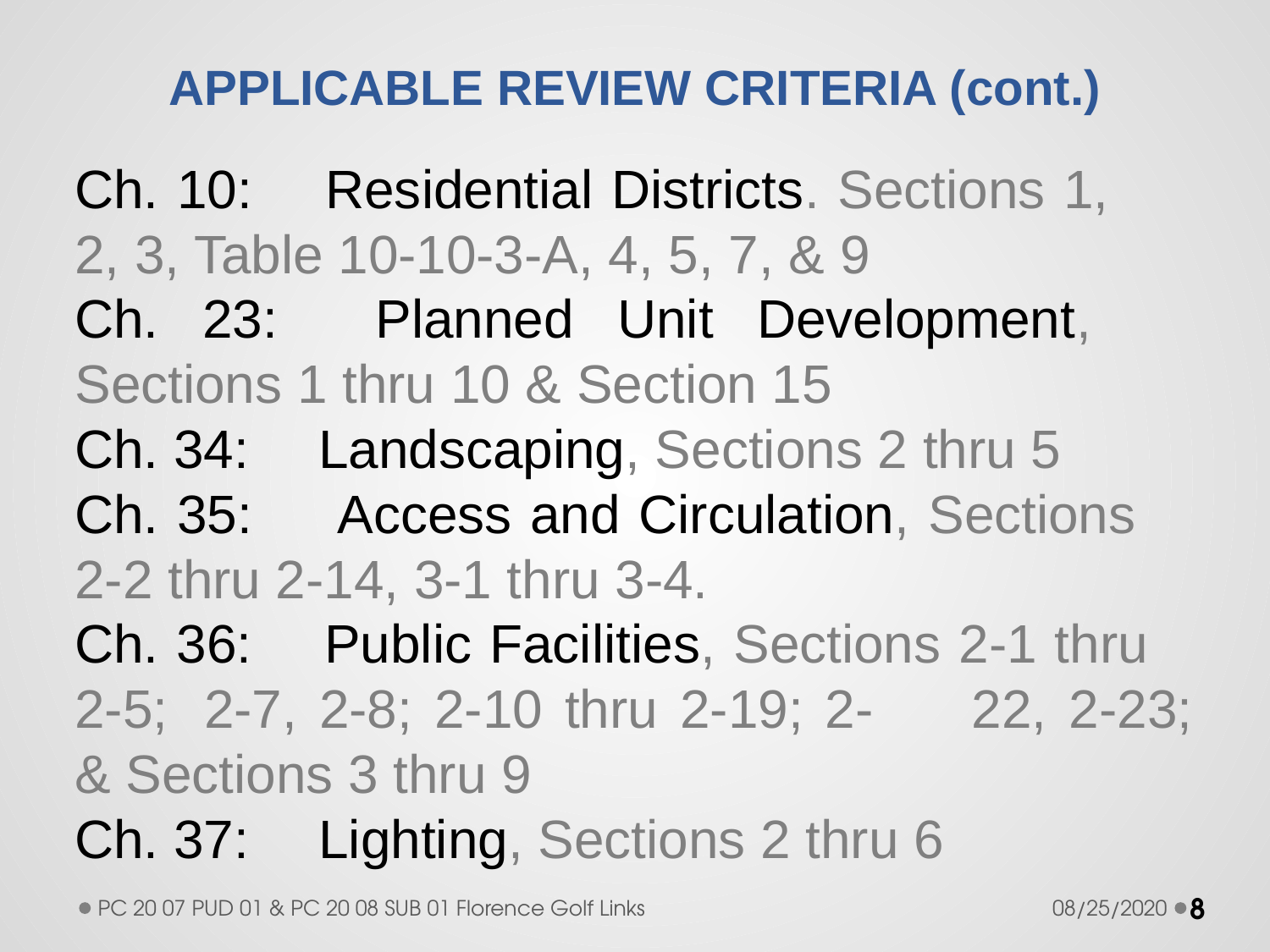

# APPLICABLE REVIEW CRITERIA (cont.)
Ch. 10: 	Residential Districts. Sections 1, 		2, 3, Table 10-10-3-A, 4, 5, 7, & 9
Ch. 23: 	Planned Unit Development, 			Sections 1 thru 10 & Section 15
Ch. 34:	Landscaping, Sections 2 thru 5
Ch. 35:	 Access and Circulation, Sections 		2-2 thru 2-14, 3-1 thru 3-4.
Ch. 36: 	Public Facilities, Sections 2-1 thru 		2-5; 	2-7, 2-8; 2-10 thru 2-19; 2-		22, 2-23; & Sections 3 thru 9
Ch. 37:  	Lighting, Sections 2 thru 6

PC 20 07 PUD 01 & PC 20 08 SUB 01 Florence Golf Links
08/25/2020
8